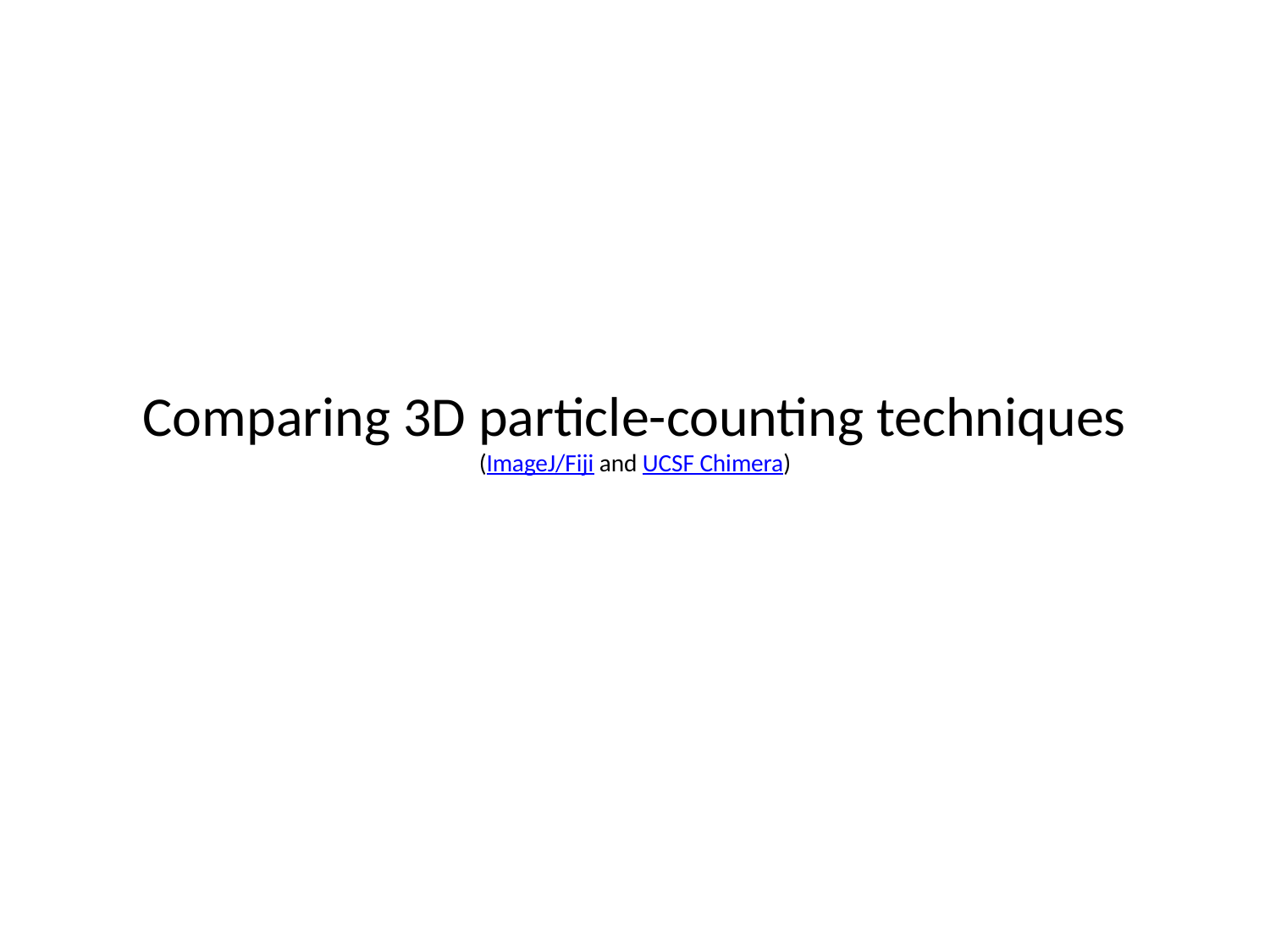

# Comparing 3D particle-counting techniques (ImageJ/Fiji and UCSF Chimera)